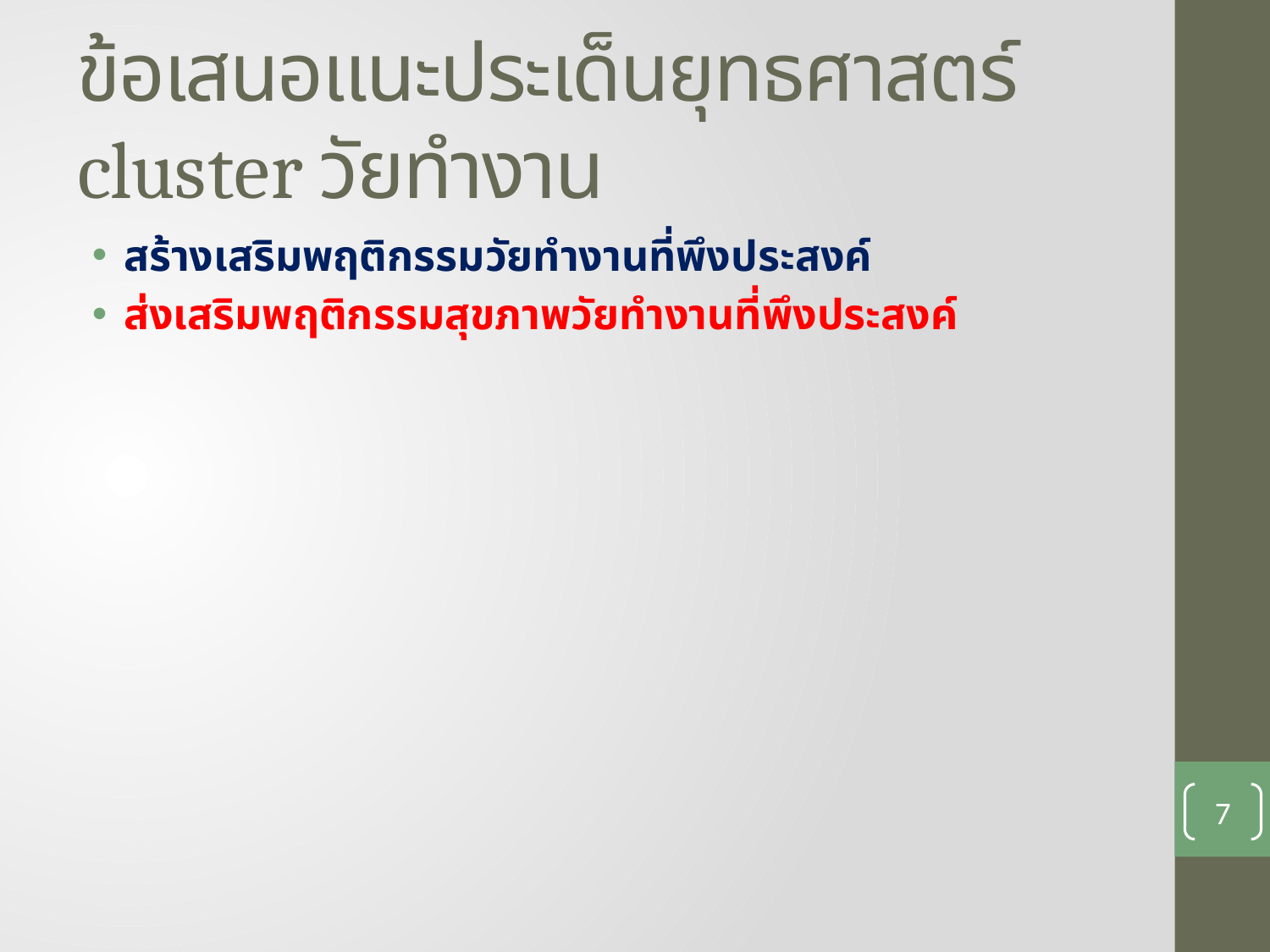

# ข้อเสนอแนะประเด็นยุทธศาสตร์ cluster วัยทำงาน
สร้างเสริมพฤติกรรมวัยทำงานที่พึงประสงค์
ส่งเสริมพฤติกรรมสุขภาพวัยทำงานที่พึงประสงค์

7